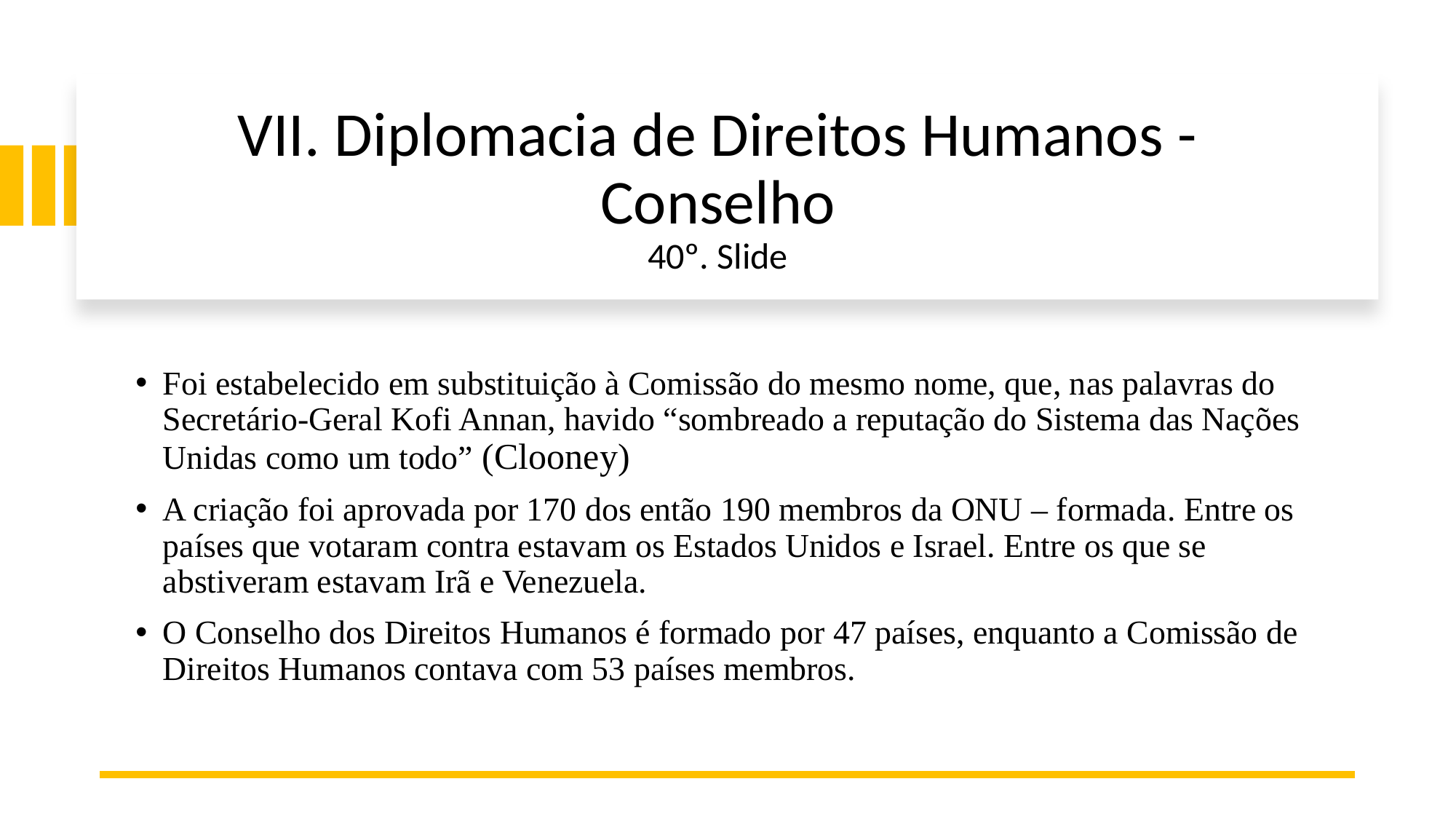

# VII. Diplomacia de Direitos Humanos - Conselho 40º. Slide

Foi estabelecido em substituição à Comissão do mesmo nome, que, nas palavras do Secretário-Geral Kofi Annan, havido “sombreado a reputação do Sistema das Nações Unidas como um todo” (Clooney)
A criação foi aprovada por 170 dos então 190 membros da ONU – formada. Entre os países que votaram contra estavam os Estados Unidos e Israel. Entre os que se abstiveram estavam Irã e Venezuela.
O Conselho dos Direitos Humanos é formado por 47 países, enquanto a Comissão de Direitos Humanos contava com 53 países membros.